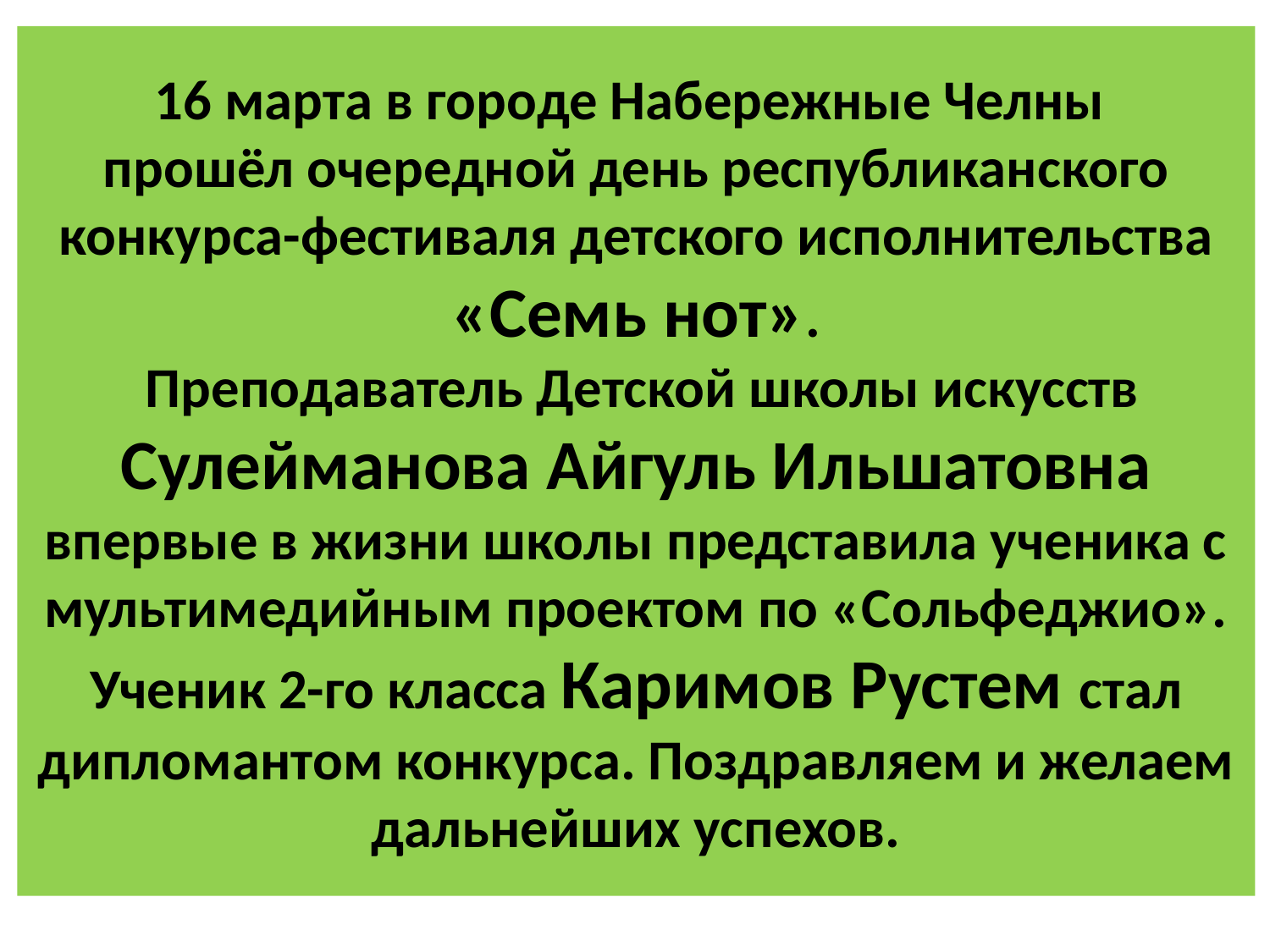

16 марта в городе Набережные Челны
прошёл очередной день республиканского конкурса-фестиваля детского исполнительства «Семь нот».
 Преподаватель Детской школы искусств Сулейманова Айгуль Ильшатовна впервые в жизни школы представила ученика с мультимедийным проектом по «Сольфеджио». Ученик 2-го класса Каримов Рустем стал дипломантом конкурса. Поздравляем и желаем дальнейших успехов.